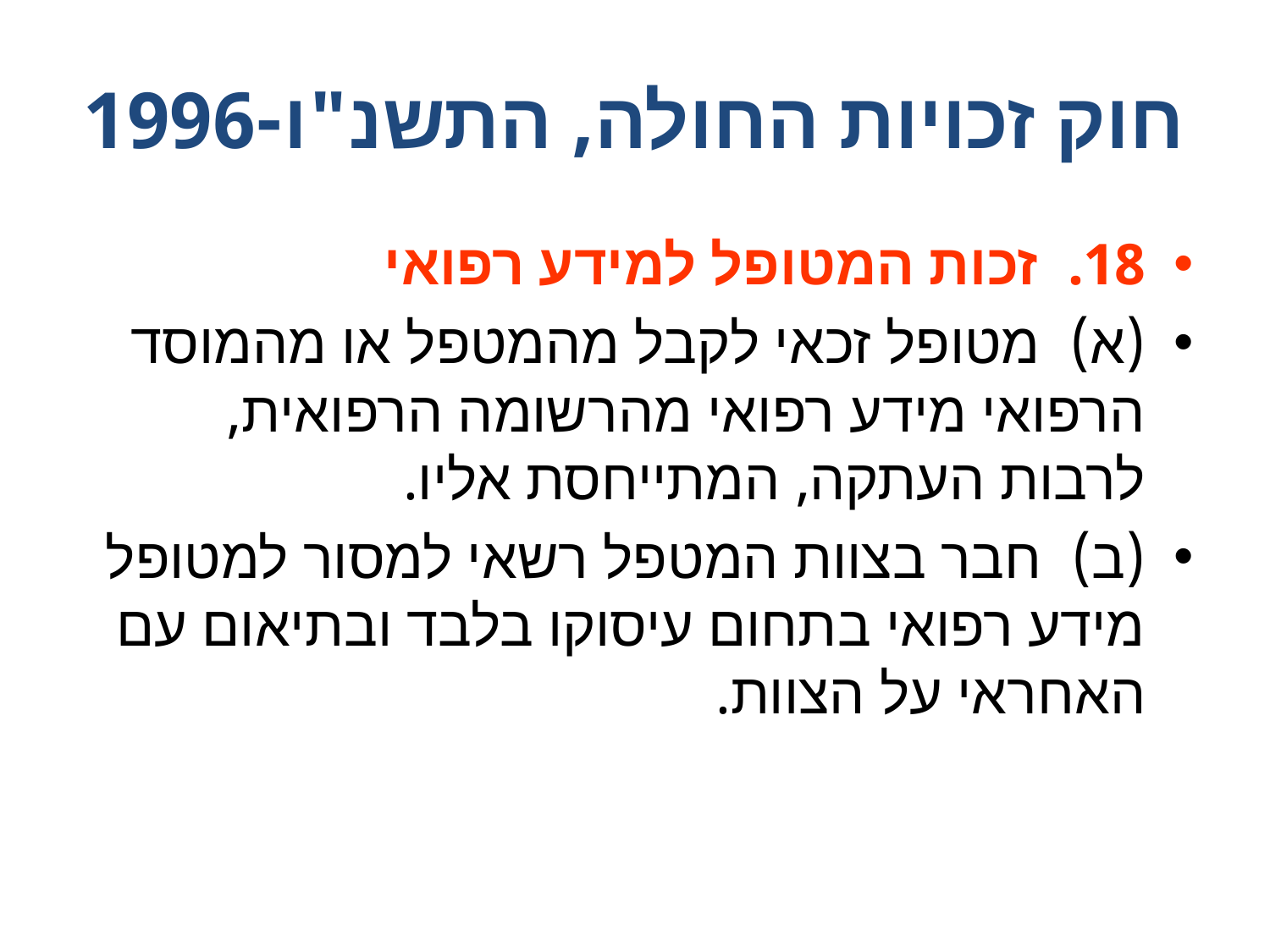

# חוק זכויות החולה, התשנ"ו-1996
18.  זכות המטופל למידע רפואי
(א)  מטופל זכאי לקבל מהמטפל או מהמוסד הרפואי מידע רפואי מהרשומה הרפואית, לרבות העתקה, המתייחסת אליו.
(ב)  חבר בצוות המטפל רשאי למסור למטופל מידע רפואי בתחום עיסוקו בלבד ובתיאום עם האחראי על הצוות.